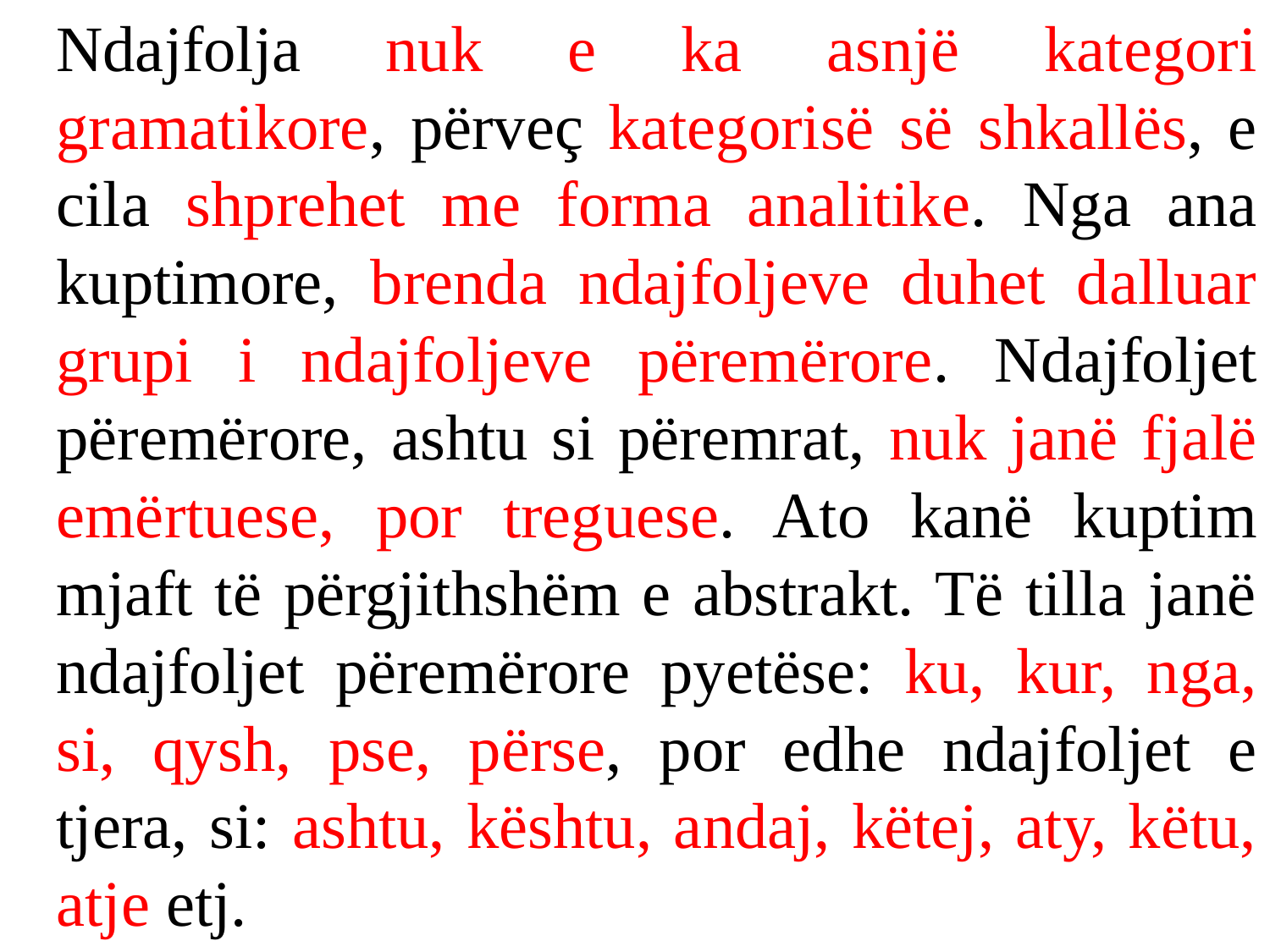

Ndajfolja nuk e ka asnjë kategori gramatikore, përveç kategorisë së shkallës, e cila shprehet me forma analitike. Nga ana kuptimore, brenda ndajfoljeve duhet dalluar grupi i ndajfoljeve përemërore. Ndajfoljet përemërore, ashtu si përemrat, nuk janë fjalë emërtuese, por treguese. Ato kanë kuptim mjaft të përgjithshëm e abstrakt. Të tilla janë ndajfoljet përemërore pyetëse: ku, kur, nga, si, qysh, pse, përse, por edhe ndajfoljet e tjera, si: ashtu, kështu, andaj, këtej, aty, këtu, atje etj.